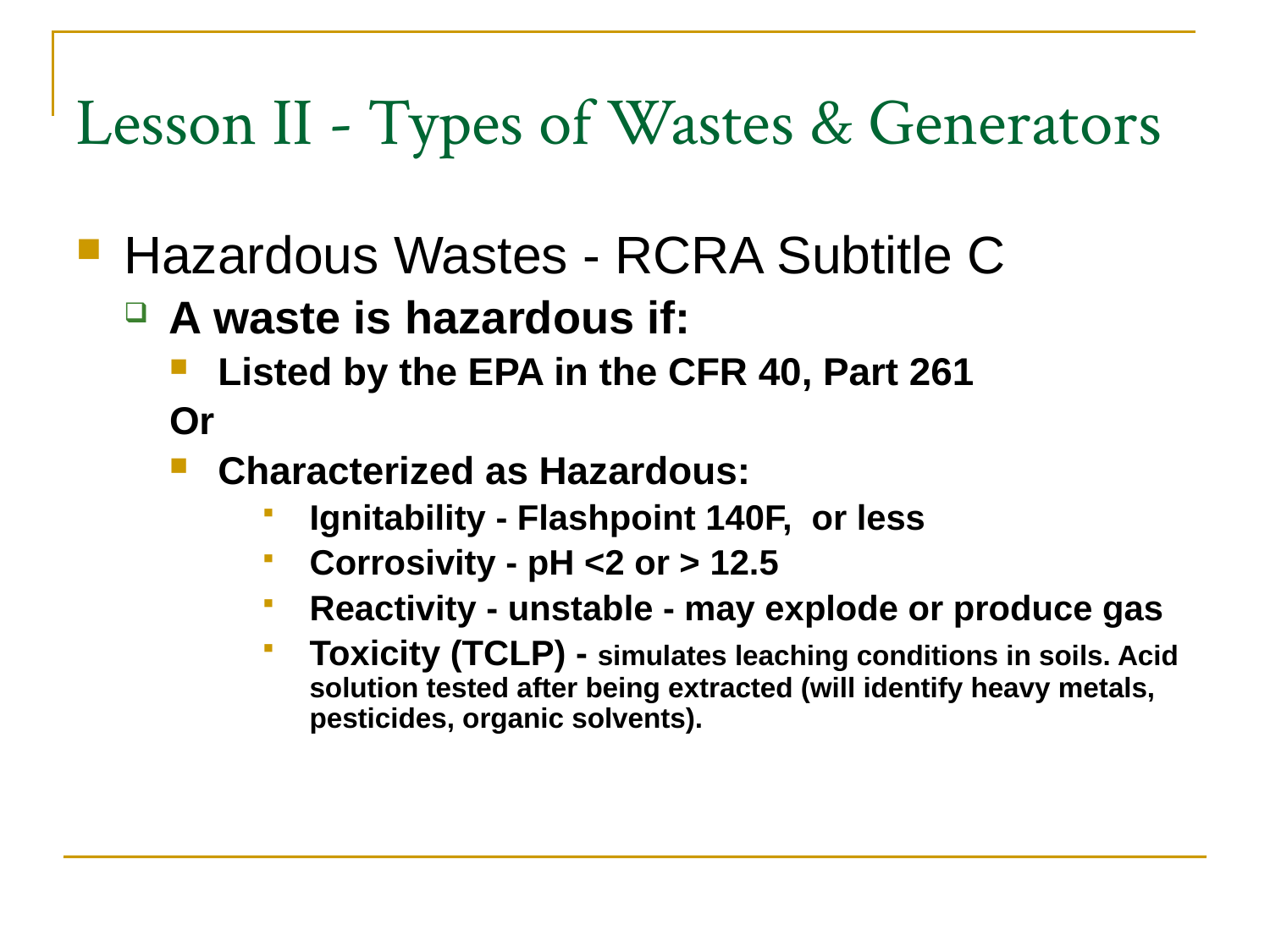

# Lesson II - Types of Wastes & Generators
Hazardous Wastes - RCRA Subtitle C
A waste is hazardous if:
Listed by the EPA in the CFR 40, Part 261
Or
Characterized as Hazardous:
Ignitability - Flashpoint 140F,  or less
Corrosivity - pH <2 or > 12.5
Reactivity - unstable - may explode or produce gas
Toxicity (TCLP) - simulates leaching conditions in soils. Acid solution tested after being extracted (will identify heavy metals, pesticides, organic solvents).